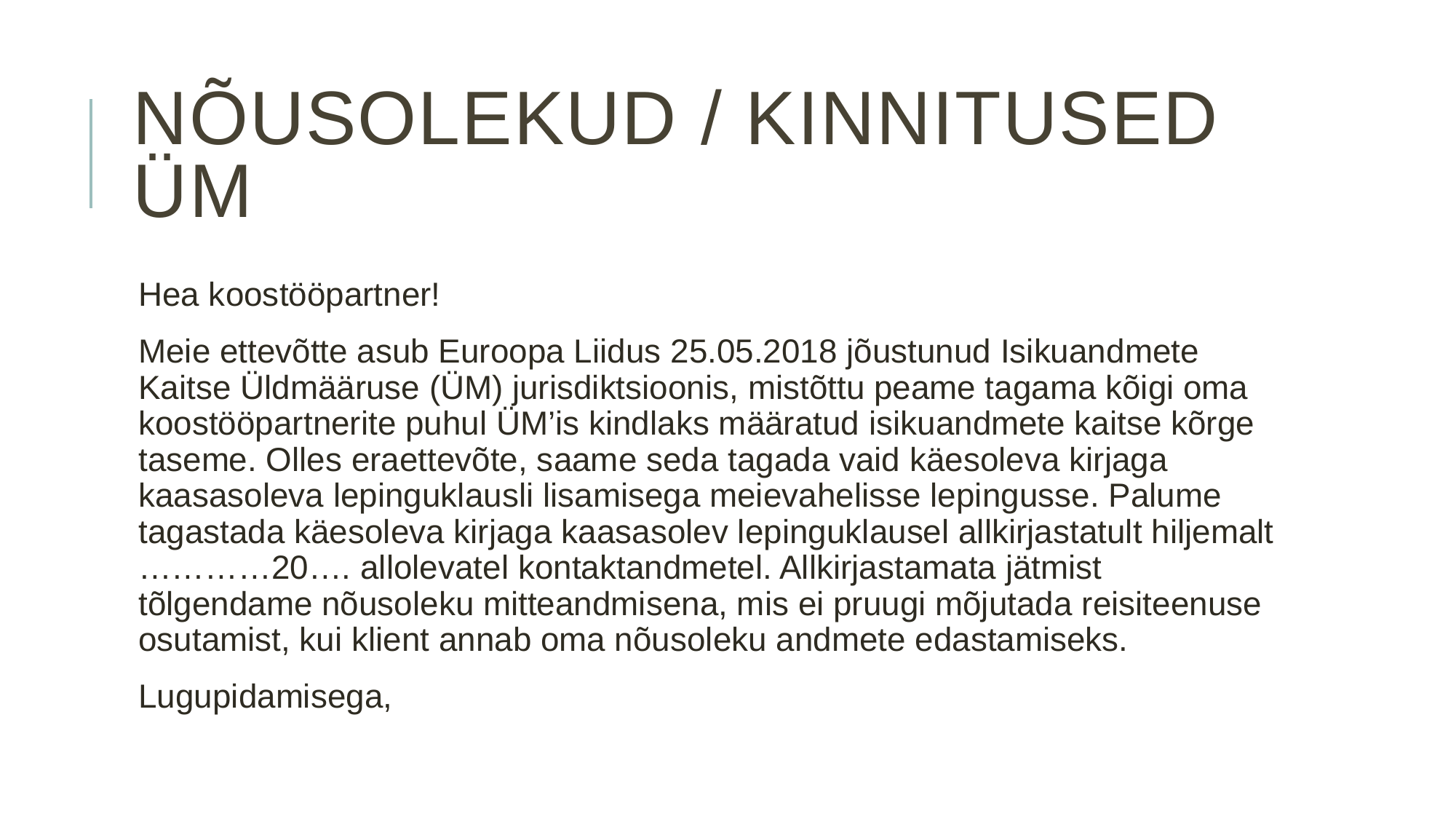

# Nõusolekud / kinnitused üm

Hea koostööpartner!
Meie ettevõtte asub Euroopa Liidus 25.05.2018 jõustunud Isikuandmete Kaitse Üldmääruse (ÜM) jurisdiktsioonis, mistõttu peame tagama kõigi oma koostööpartnerite puhul ÜM’is kindlaks määratud isikuandmete kaitse kõrge taseme. Olles eraettevõte, saame seda tagada vaid käesoleva kirjaga kaasasoleva lepinguklausli lisamisega meievahelisse lepingusse. Palume tagastada käesoleva kirjaga kaasasolev lepinguklausel allkirjastatult hiljemalt …………20…. allolevatel kontaktandmetel. Allkirjastamata jätmist tõlgendame nõusoleku mitteandmisena, mis ei pruugi mõjutada reisiteenuse osutamist, kui klient annab oma nõusoleku andmete edastamiseks.
Lugupidamisega,